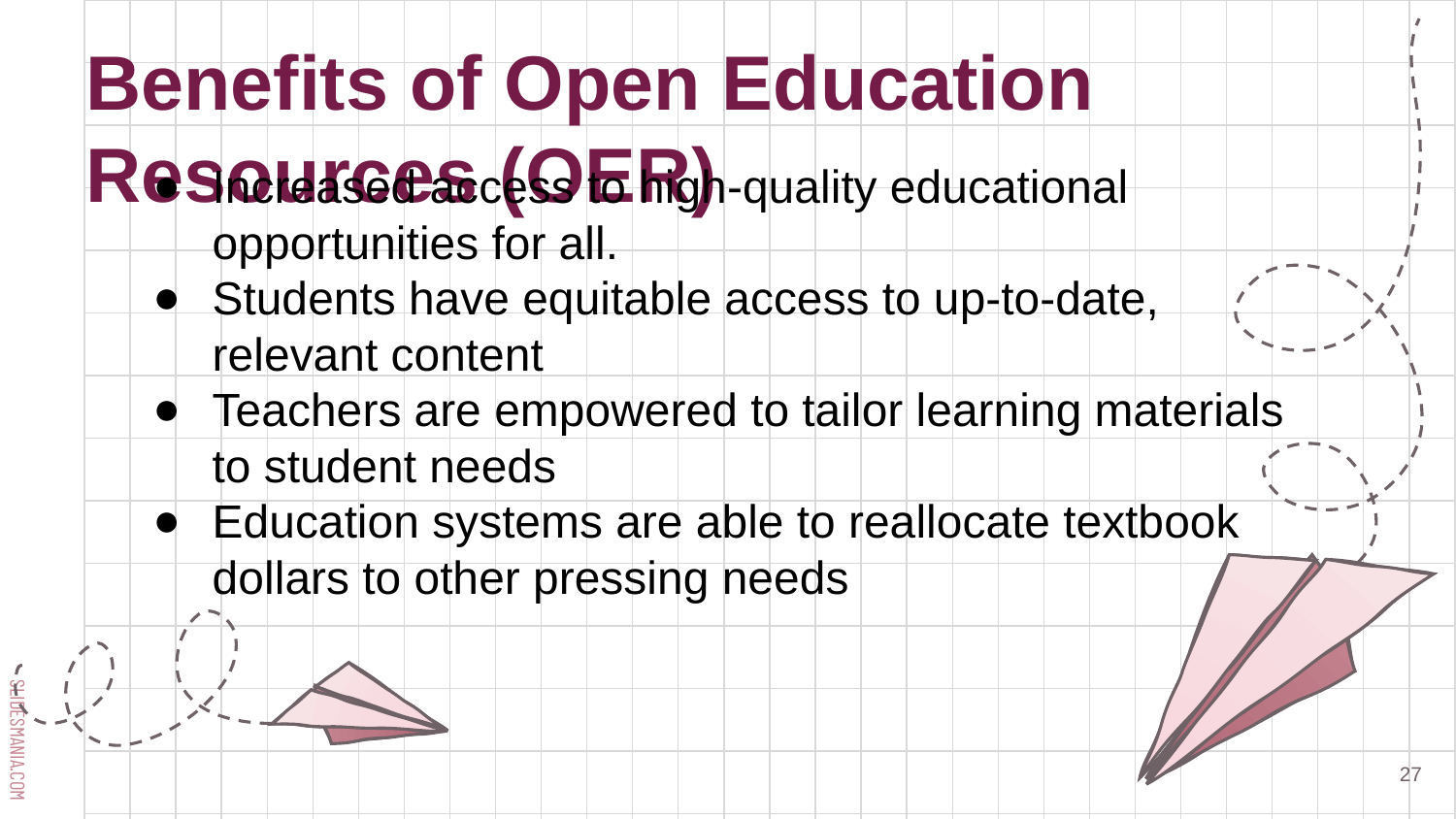

# Benefits of Open Education Resources (OER)
Increased access to high-quality educational opportunities for all.
Students have equitable access to up-to-date, relevant content
Teachers are empowered to tailor learning materials to student needs
Education systems are able to reallocate textbook dollars to other pressing needs
27